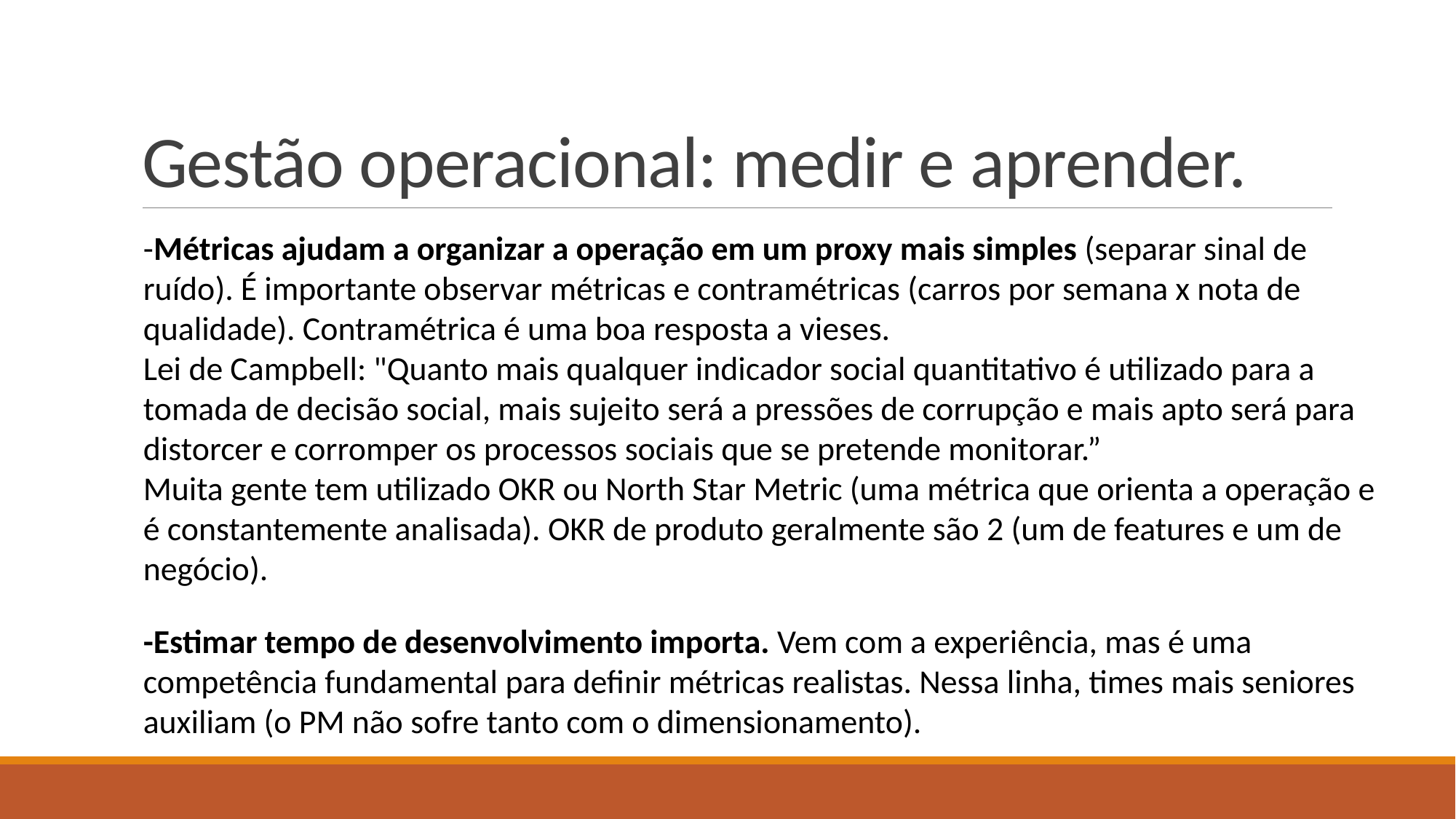

# Gestão operacional: medir e aprender.
-Métricas ajudam a organizar a operação em um proxy mais simples (separar sinal de ruído). É importante observar métricas e contramétricas (carros por semana x nota de qualidade). Contramétrica é uma boa resposta a vieses.
Lei de Campbell: "Quanto mais qualquer indicador social quantitativo é utilizado para a tomada de decisão social, mais sujeito será a pressões de corrupção e mais apto será para distorcer e corromper os processos sociais que se pretende monitorar.”
Muita gente tem utilizado OKR ou North Star Metric (uma métrica que orienta a operação e é constantemente analisada). OKR de produto geralmente são 2 (um de features e um de negócio).

-Estimar tempo de desenvolvimento importa. Vem com a experiência, mas é uma competência fundamental para definir métricas realistas. Nessa linha, times mais seniores auxiliam (o PM não sofre tanto com o dimensionamento).